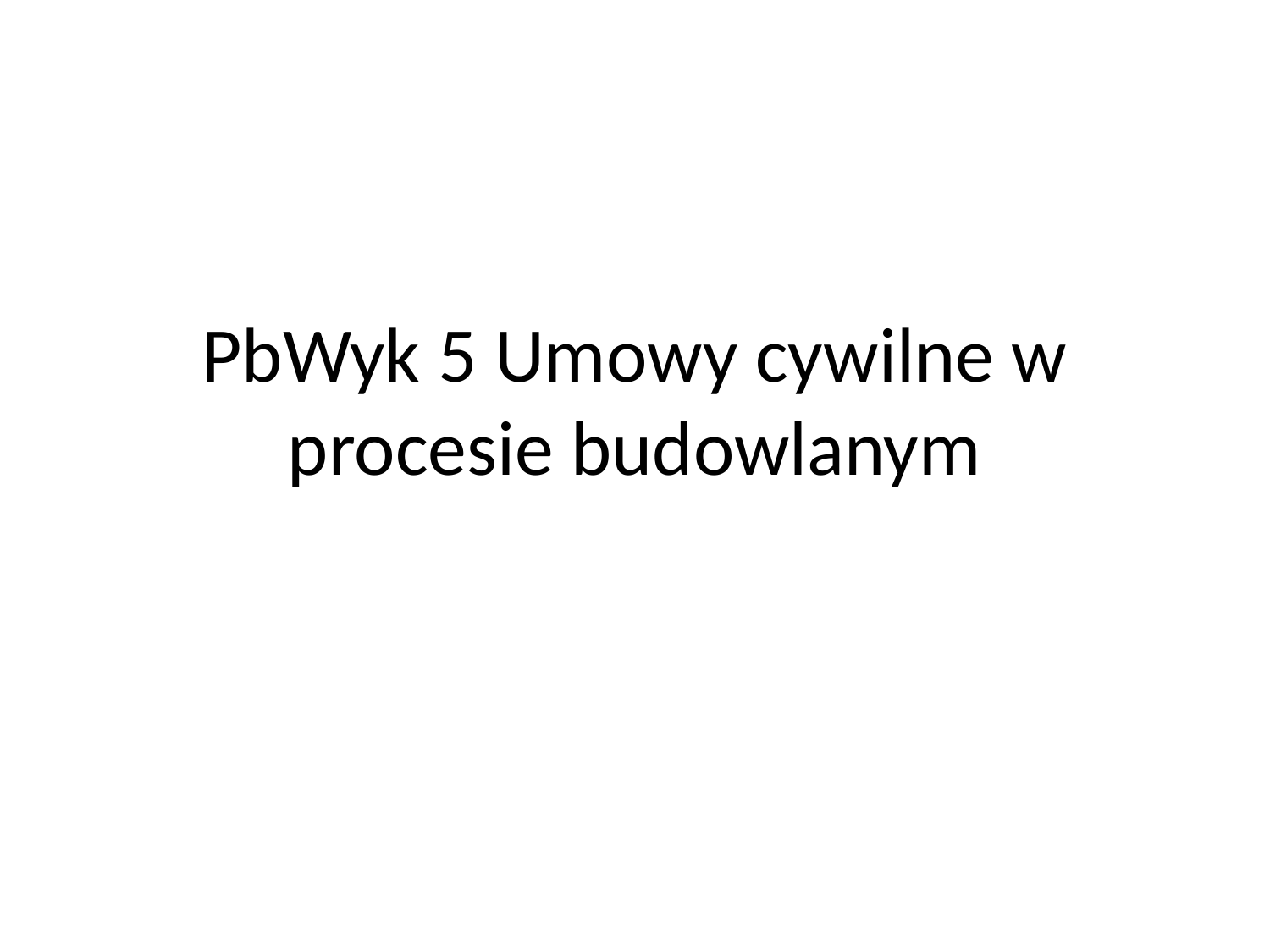

# PbWyk 5 Umowy cywilne w procesie budowlanym